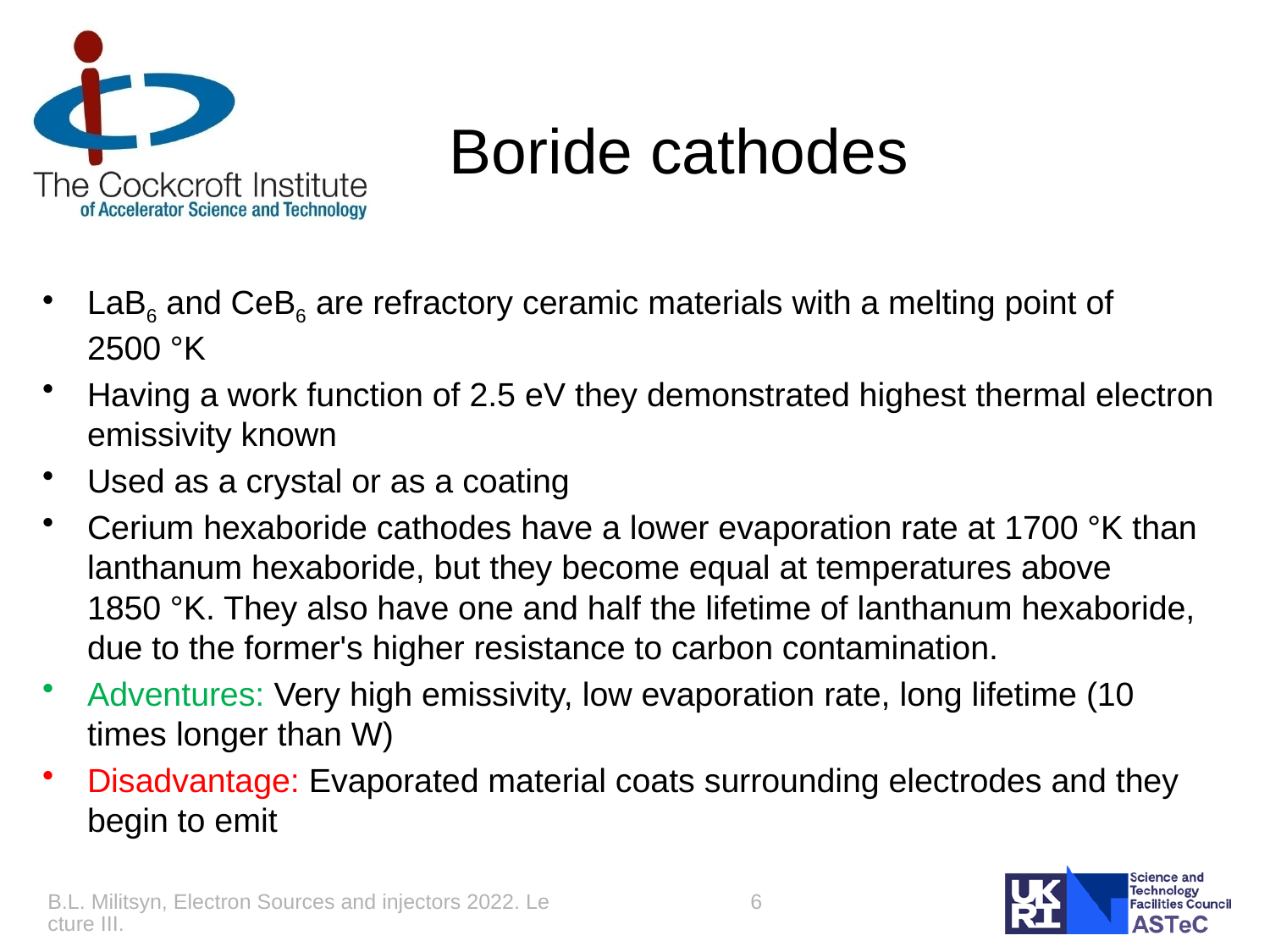

# Boride cathodes
LaB6 and CeB6 are refractory ceramic materials with a melting point of 2500 °K
Having a work function of 2.5 eV they demonstrated highest thermal electron emissivity known
Used as a crystal or as a coating
Cerium hexaboride cathodes have a lower evaporation rate at 1700 °K than lanthanum hexaboride, but they become equal at temperatures above 1850 °K. They also have one and half the lifetime of lanthanum hexaboride, due to the former's higher resistance to carbon contamination.
Adventures: Very high emissivity, low evaporation rate, long lifetime (10 times longer than W)
Disadvantage: Evaporated material coats surrounding electrodes and they begin to emit

B.L. Militsyn, Electron Sources and injectors 2022. Lecture III.
6